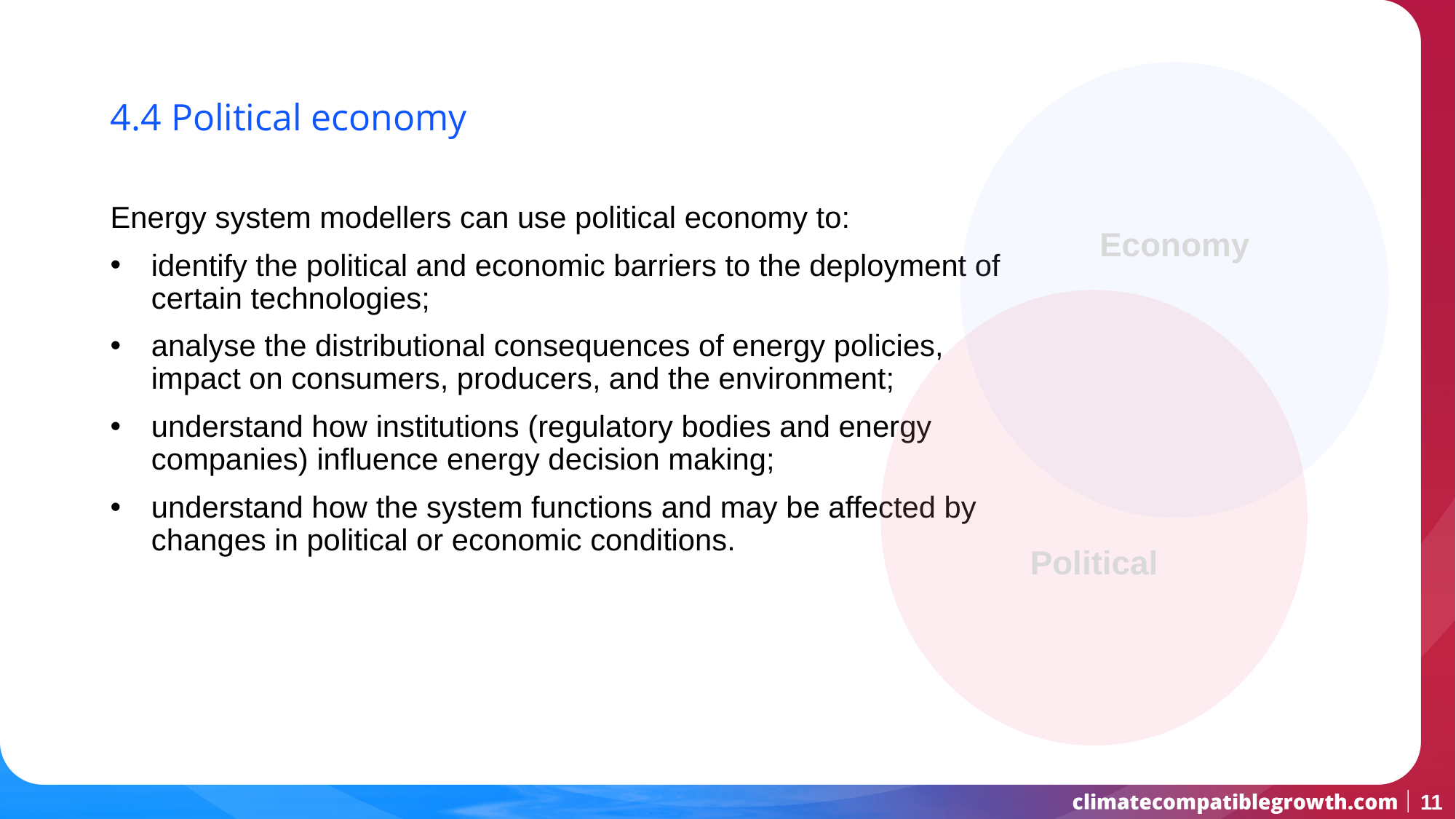

Economy

Political
4.4 Political economy
Energy system modellers can use political economy to:
identify the political and economic barriers to the deployment of certain technologies;
analyse the distributional consequences of energy policies, impact on consumers, producers, and the environment;
understand how institutions (regulatory bodies and energy companies) influence energy decision making;
understand how the system functions and may be affected by changes in political or economic conditions.

11